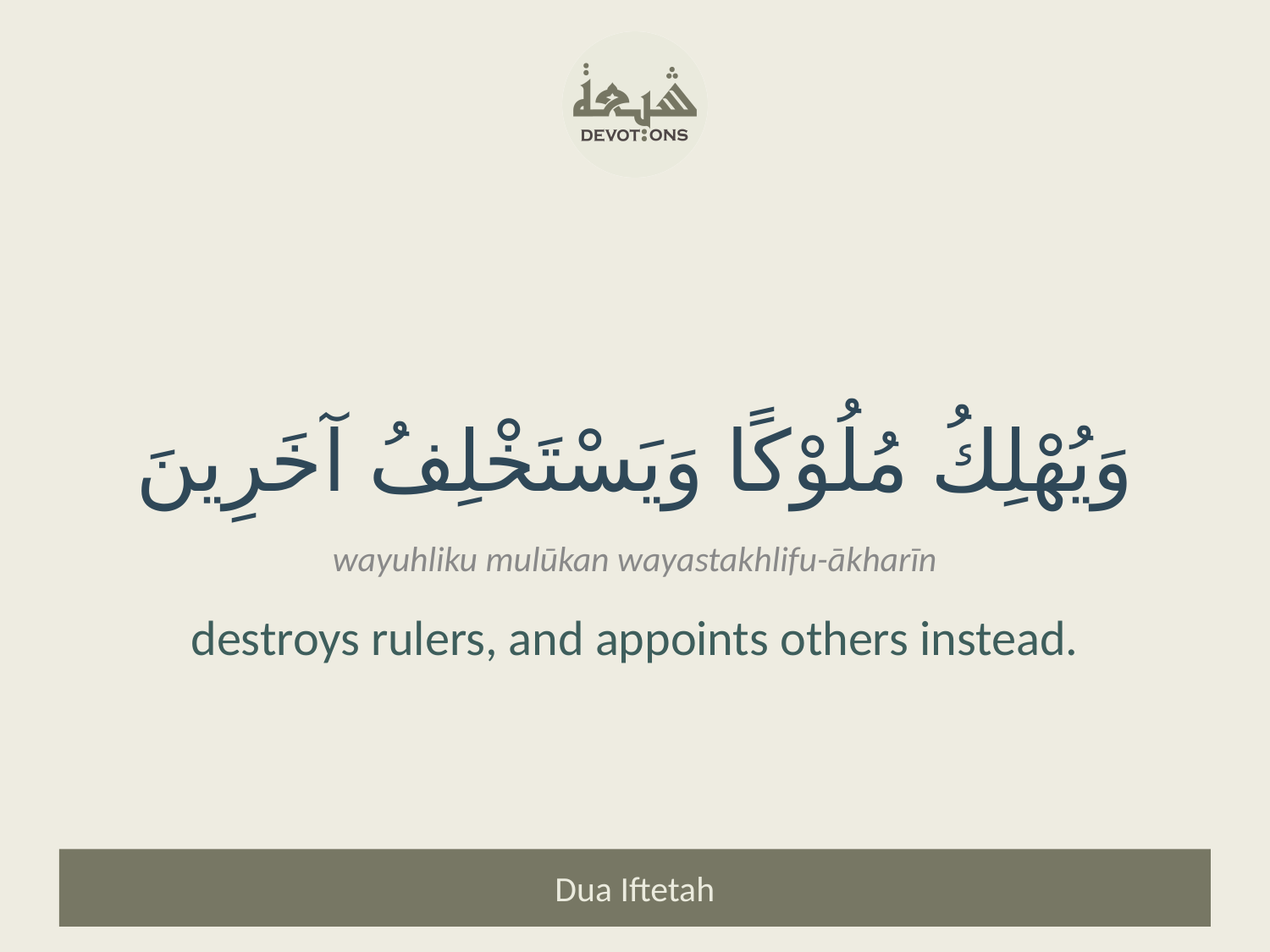

وَيُهْلِكُ مُلُوْكًا وَيَسْتَخْلِفُ آخَرِينَ
wayuhliku mulūkan wayastakhlifu-ākharīn
destroys rulers, and appoints others instead.
Dua Iftetah